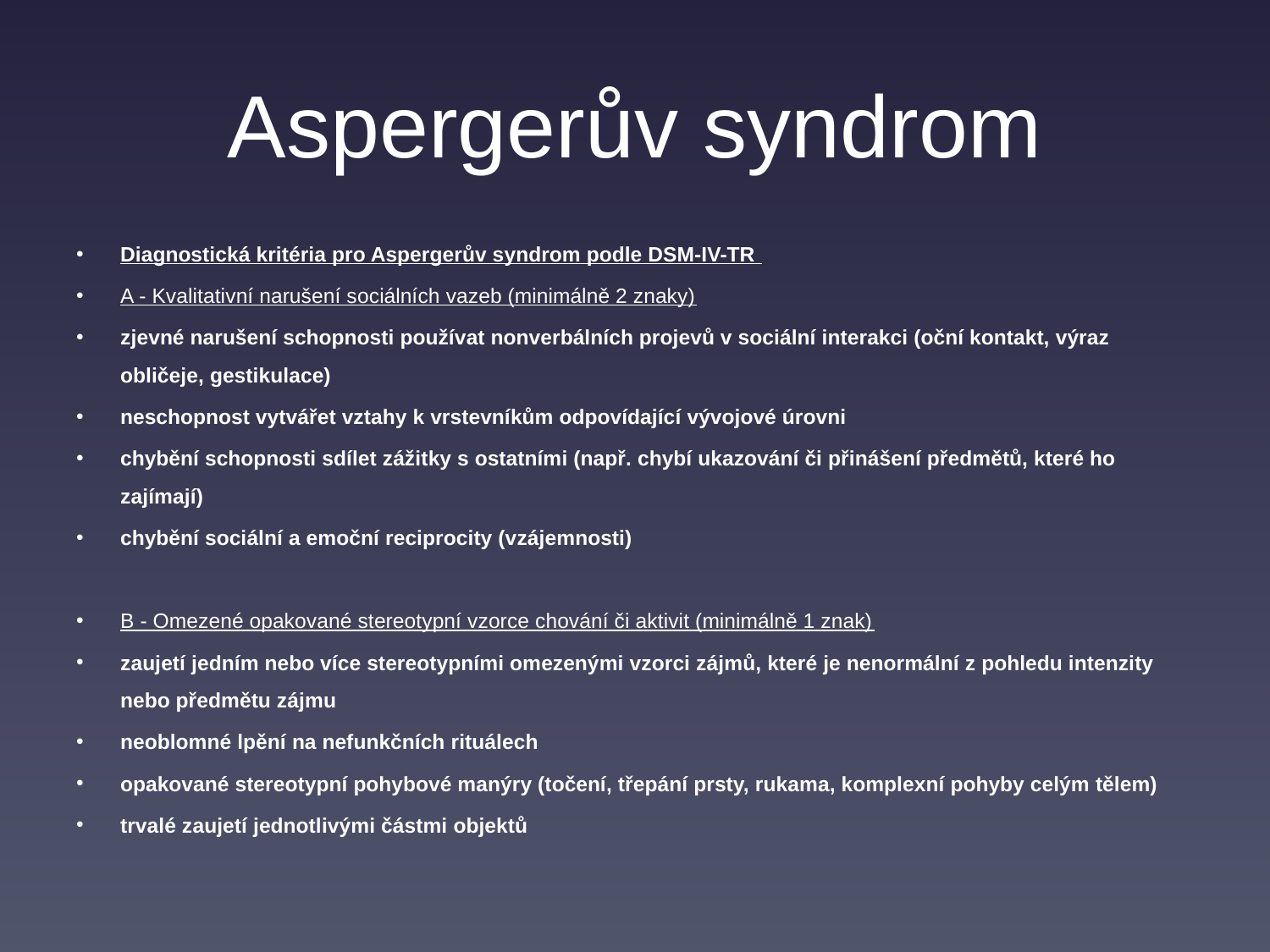

# Aspergerův syndrom
Diagnostická kritéria pro Aspergerův syndrom podle DSM-IV-TR
A - Kvalitativní narušení sociálních vazeb (minimálně 2 znaky)
zjevné narušení schopnosti používat nonverbálních projevů v sociální interakci (oční kontakt, výraz obličeje, gestikulace)
neschopnost vytvářet vztahy k vrstevníkům odpovídající vývojové úrovni
chybění schopnosti sdílet zážitky s ostatními (např. chybí ukazování či přinášení předmětů, které ho zajímají)
chybění sociální a emoční reciprocity (vzájemnosti)

B - Omezené opakované stereotypní vzorce chování či aktivit (minimálně 1 znak)
zaujetí jedním nebo více stereotypními omezenými vzorci zájmů, které je nenormální z pohledu intenzity nebo předmětu zájmu
neoblomné lpění na nefunkčních rituálech
opakované stereotypní pohybové manýry (točení, třepání prsty, rukama, komplexní pohyby celým tělem)
trvalé zaujetí jednotlivými částmi objektů